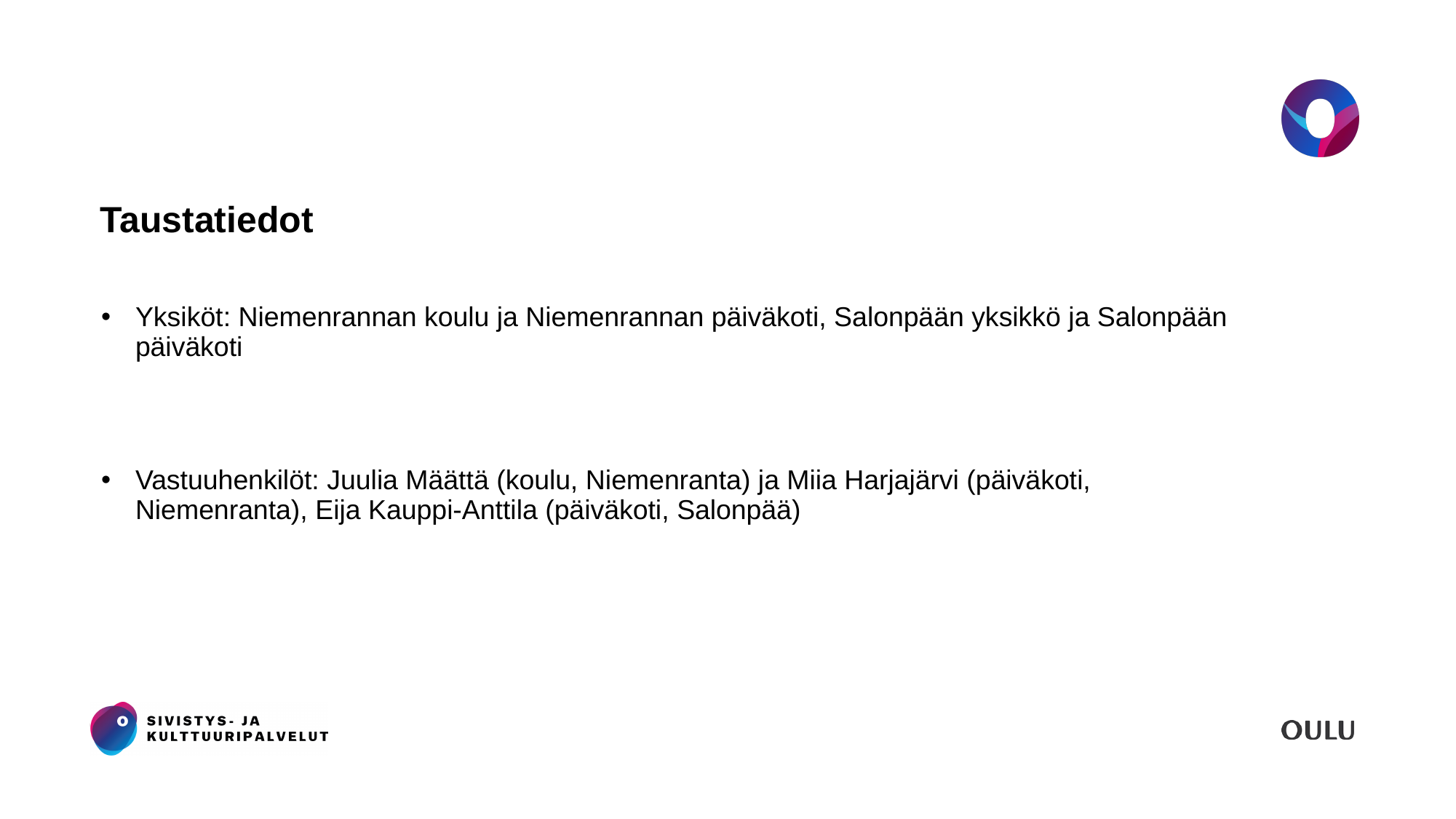

# Taustatiedot
Yksiköt: Niemenrannan koulu ja Niemenrannan päiväkoti, Salonpään yksikkö ja Salonpään päiväkoti

Vastuuhenkilöt: Juulia Määttä (koulu, Niemenranta) ja Miia Harjajärvi (päiväkoti, Niemenranta), Eija Kauppi-Anttila (päiväkoti, Salonpää)